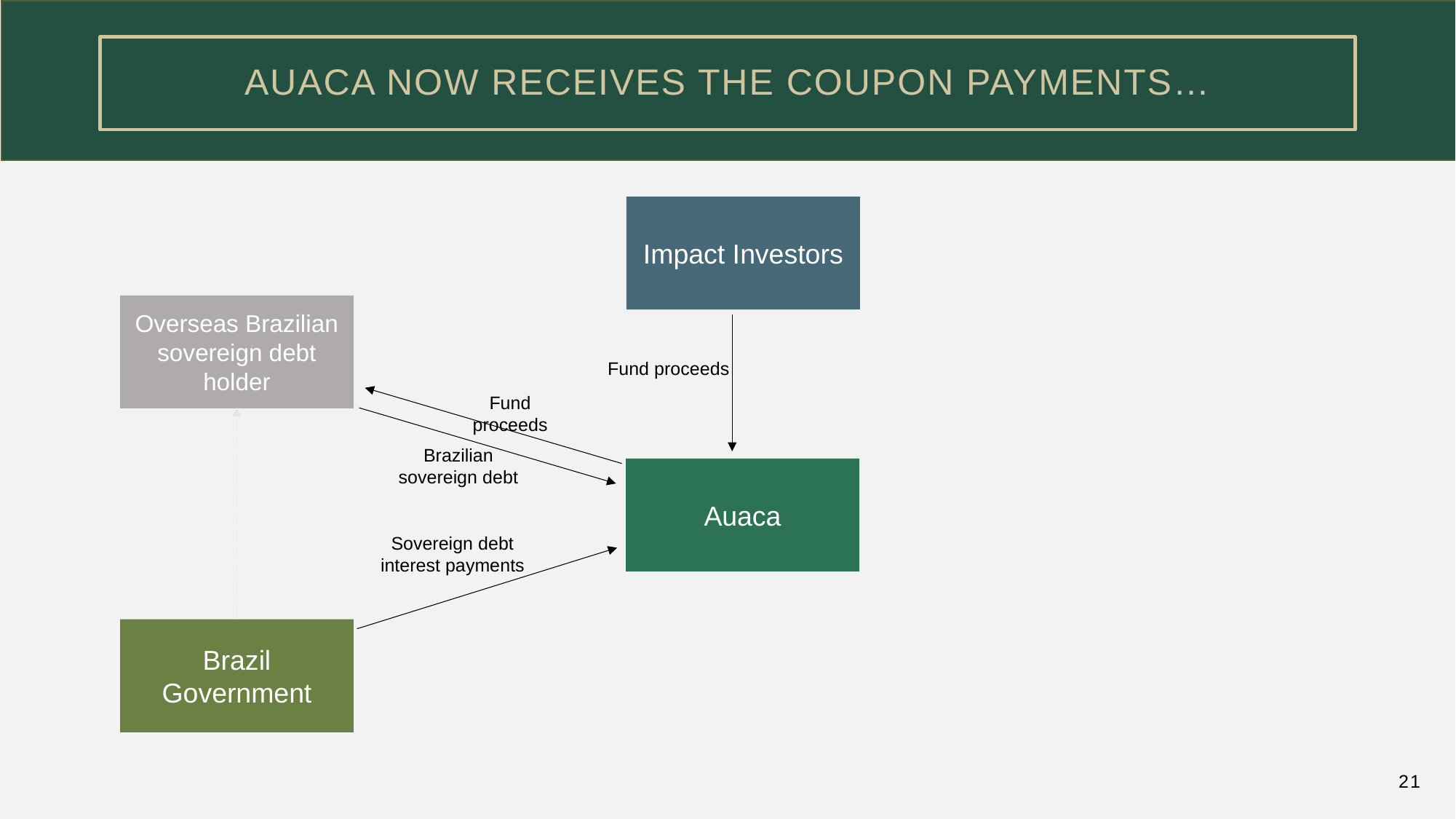

Auaca now receives the coupon payments…
Impact Investors
Overseas Brazilian sovereign debt holder
Brazil Government
Fund proceeds
Fund proceeds
Brazilian sovereign debt
Auaca
Sovereign debt interest payments
21